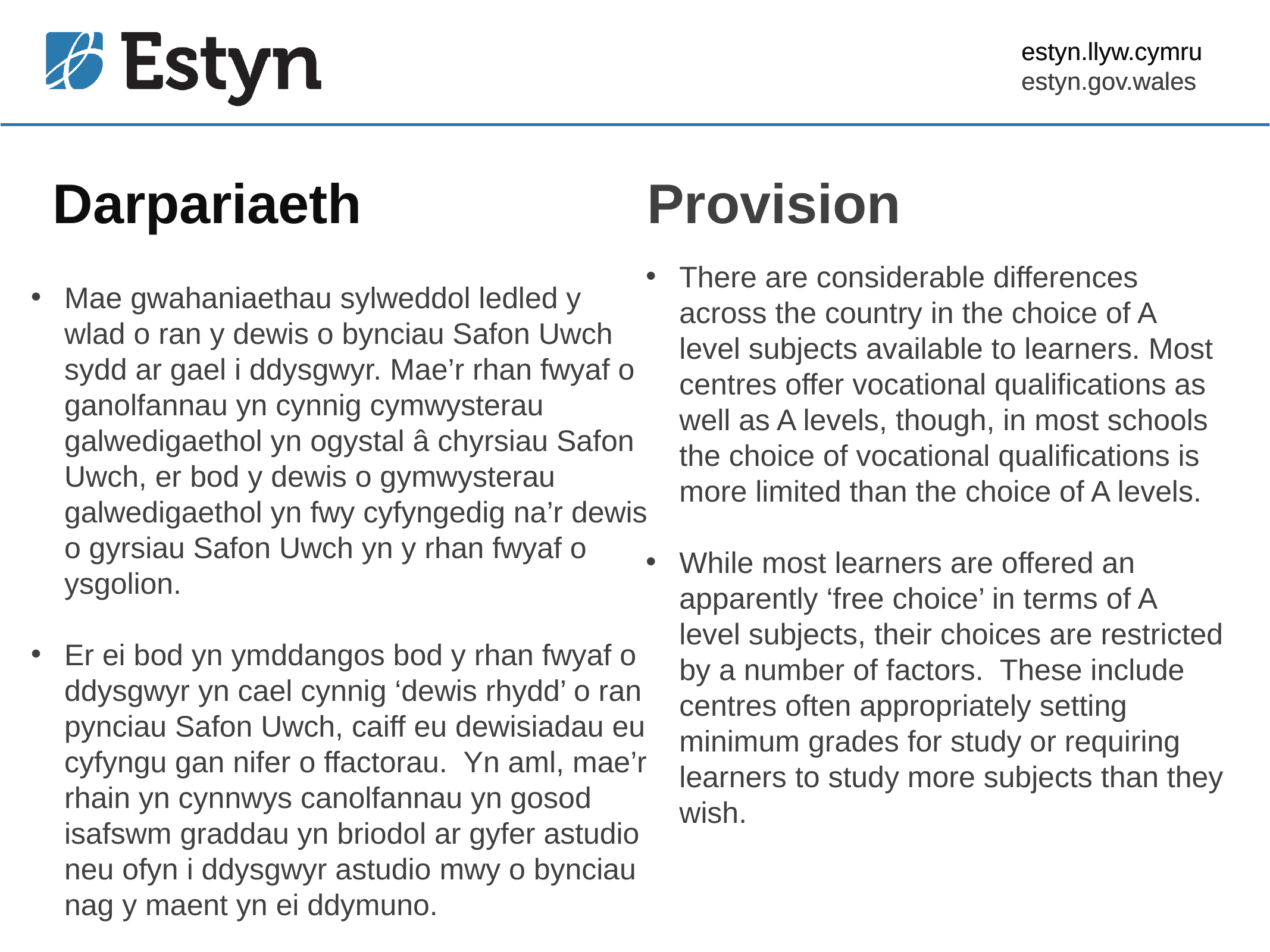

Darpariaeth
Provision

There are considerable differences across the country in the choice of A level subjects available to learners. Most centres offer vocational qualifications as well as A levels, though, in most schools the choice of vocational qualifications is more limited than the choice of A levels.

While most learners are offered an apparently ‘free choice’ in terms of A level subjects, their choices are restricted by a number of factors.  These include centres often appropriately setting minimum grades for study or requiring learners to study more subjects than they wish.
Mae gwahaniaethau sylweddol ledled y wlad o ran y dewis o bynciau Safon Uwch sydd ar gael i ddysgwyr. Mae’r rhan fwyaf o ganolfannau yn cynnig cymwysterau galwedigaethol yn ogystal â chyrsiau Safon Uwch, er bod y dewis o gymwysterau galwedigaethol yn fwy cyfyngedig na’r dewis o gyrsiau Safon Uwch yn y rhan fwyaf o ysgolion.

Er ei bod yn ymddangos bod y rhan fwyaf o ddysgwyr yn cael cynnig ‘dewis rhydd’ o ran pynciau Safon Uwch, caiff eu dewisiadau eu cyfyngu gan nifer o ffactorau.  Yn aml, mae’r rhain yn cynnwys canolfannau yn gosod isafswm graddau yn briodol ar gyfer astudio neu ofyn i ddysgwyr astudio mwy o bynciau nag y maent yn ei ddymuno.